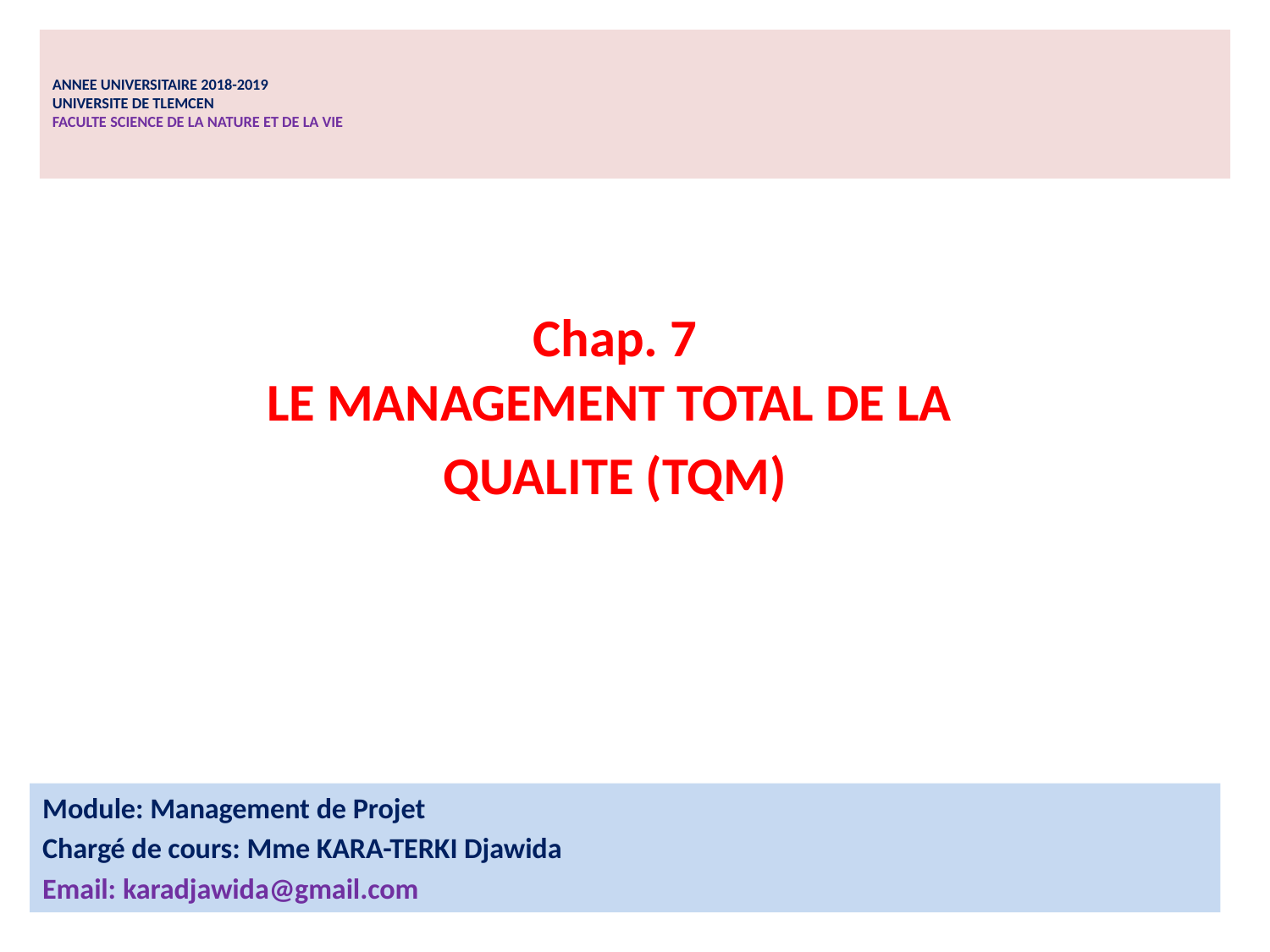

# ANNEE UNIVERSITAIRE 2018-2019 UNIVERSITE DE TLEMCEN FACULTE SCIENCE DE LA NATURE ET DE LA VIE
Chap. 7
LE MANAGEMENT TOTAL DE LA
QUALITE (TQM)

Module: Management de Projet
Chargé de cours: Mme KARA-TERKI Djawida
Email: karadjawida@gmail.com